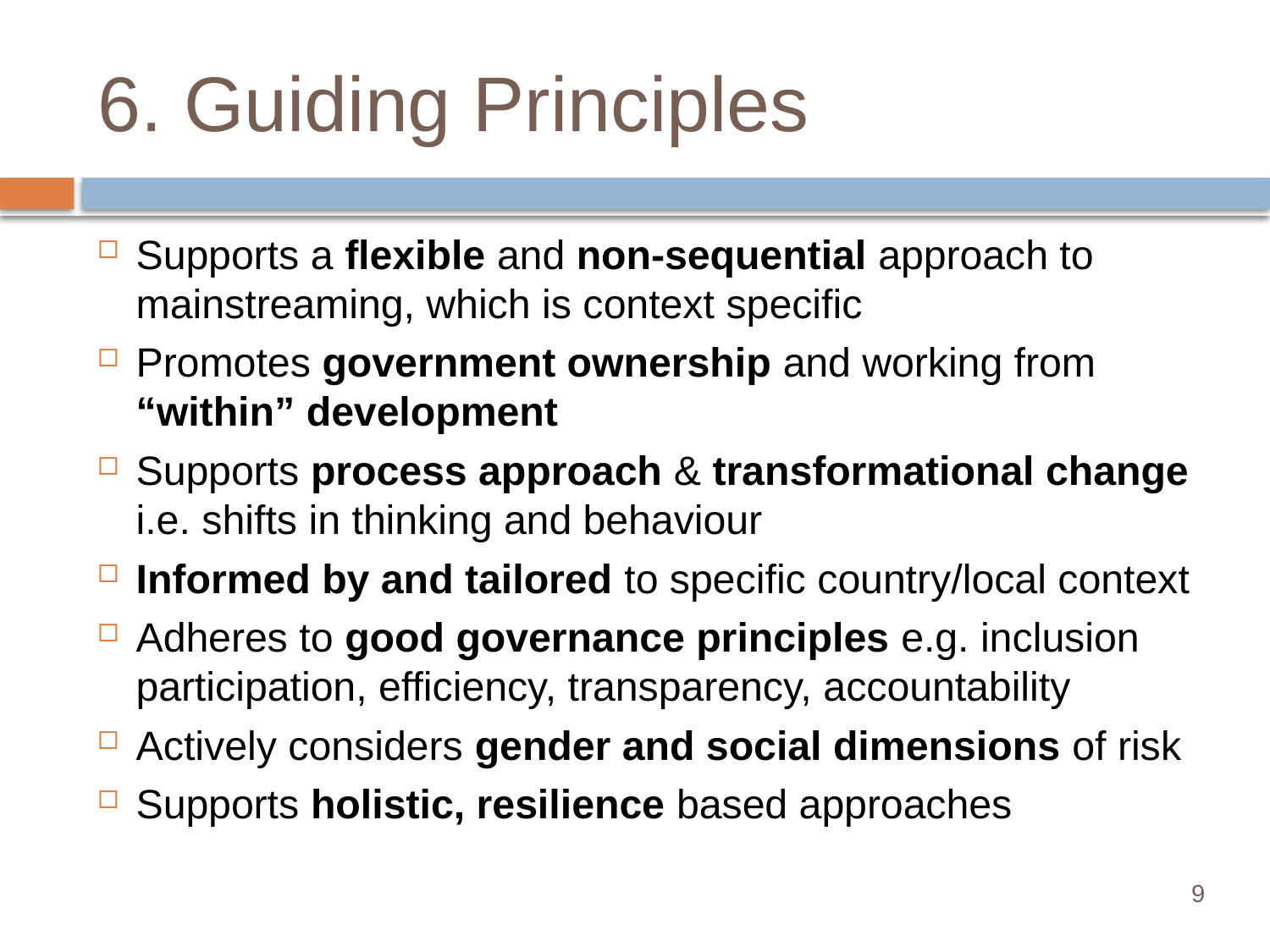

# 6. Guiding Principles
Supports a flexible and non-sequential approach to mainstreaming, which is context specific
Promotes government ownership and working from “within” development
Supports process approach & transformational change i.e. shifts in thinking and behaviour
Informed by and tailored to specific country/local context
Adheres to good governance principles e.g. inclusion participation, efficiency, transparency, accountability
Actively considers gender and social dimensions of risk
Supports holistic, resilience based approaches
9